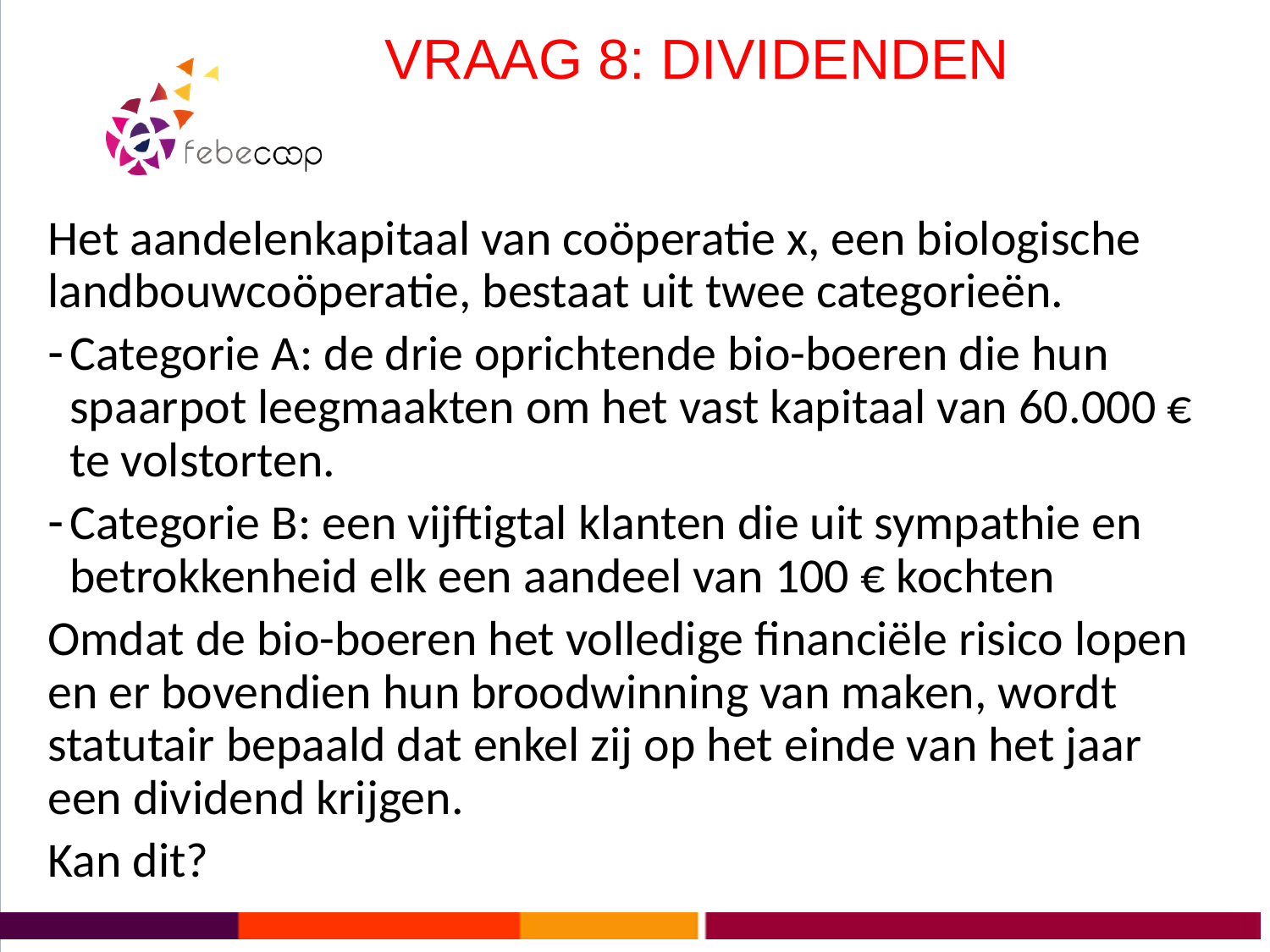

# VRAAG 8: DIVIDENDEN
Het aandelenkapitaal van coöperatie x, een biologische landbouwcoöperatie, bestaat uit twee categorieën.
Categorie A: de drie oprichtende bio-boeren die hun spaarpot leegmaakten om het vast kapitaal van 60.000 € te volstorten.
Categorie B: een vijftigtal klanten die uit sympathie en betrokkenheid elk een aandeel van 100 € kochten
Omdat de bio-boeren het volledige financiële risico lopen en er bovendien hun broodwinning van maken, wordt statutair bepaald dat enkel zij op het einde van het jaar een dividend krijgen.
Kan dit?